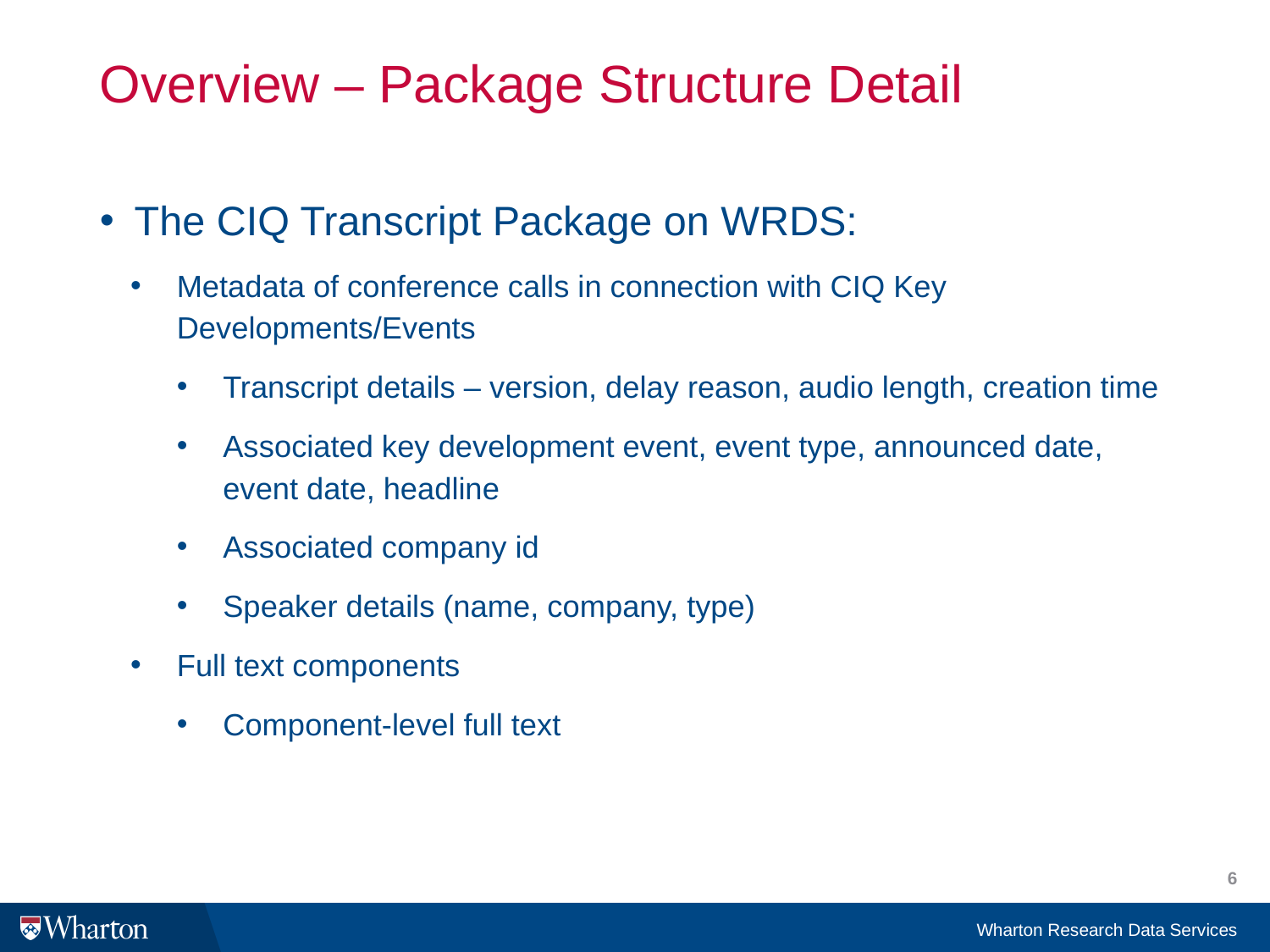

Overview – Package Structure Detail
The CIQ Transcript Package on WRDS:
Metadata of conference calls in connection with CIQ Key Developments/Events
Transcript details – version, delay reason, audio length, creation time
Associated key development event, event type, announced date, event date, headline
Associated company id
Speaker details (name, company, type)
Full text components
Component-level full text

6
Wharton Research Data Services